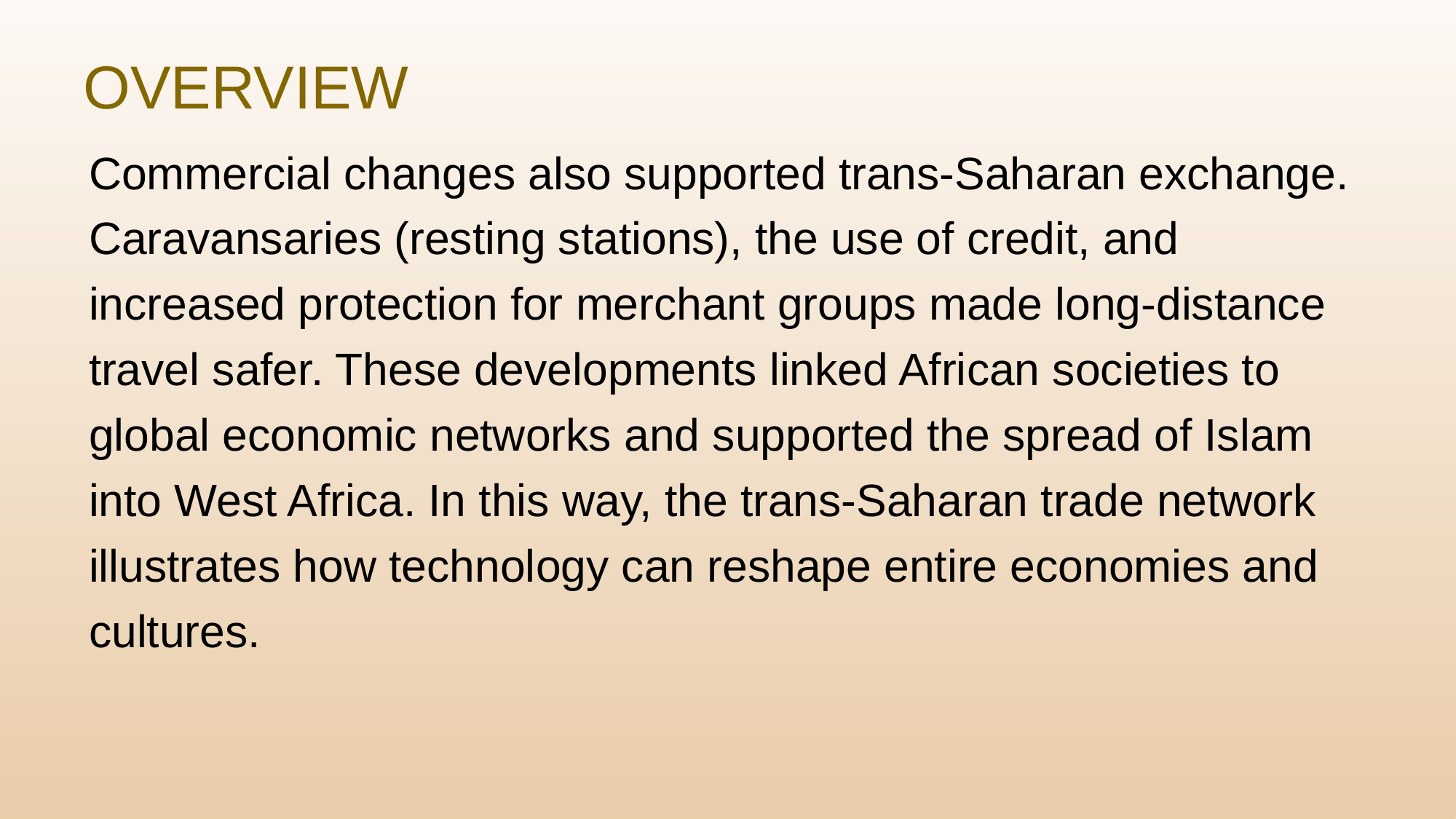

# Overview
Commercial changes also supported trans-Saharan exchange. Caravansaries (resting stations), the use of credit, and increased protection for merchant groups made long-distance travel safer. These developments linked African societies to global economic networks and supported the spread of Islam into West Africa. In this way, the trans-Saharan trade network illustrates how technology can reshape entire economies and cultures.